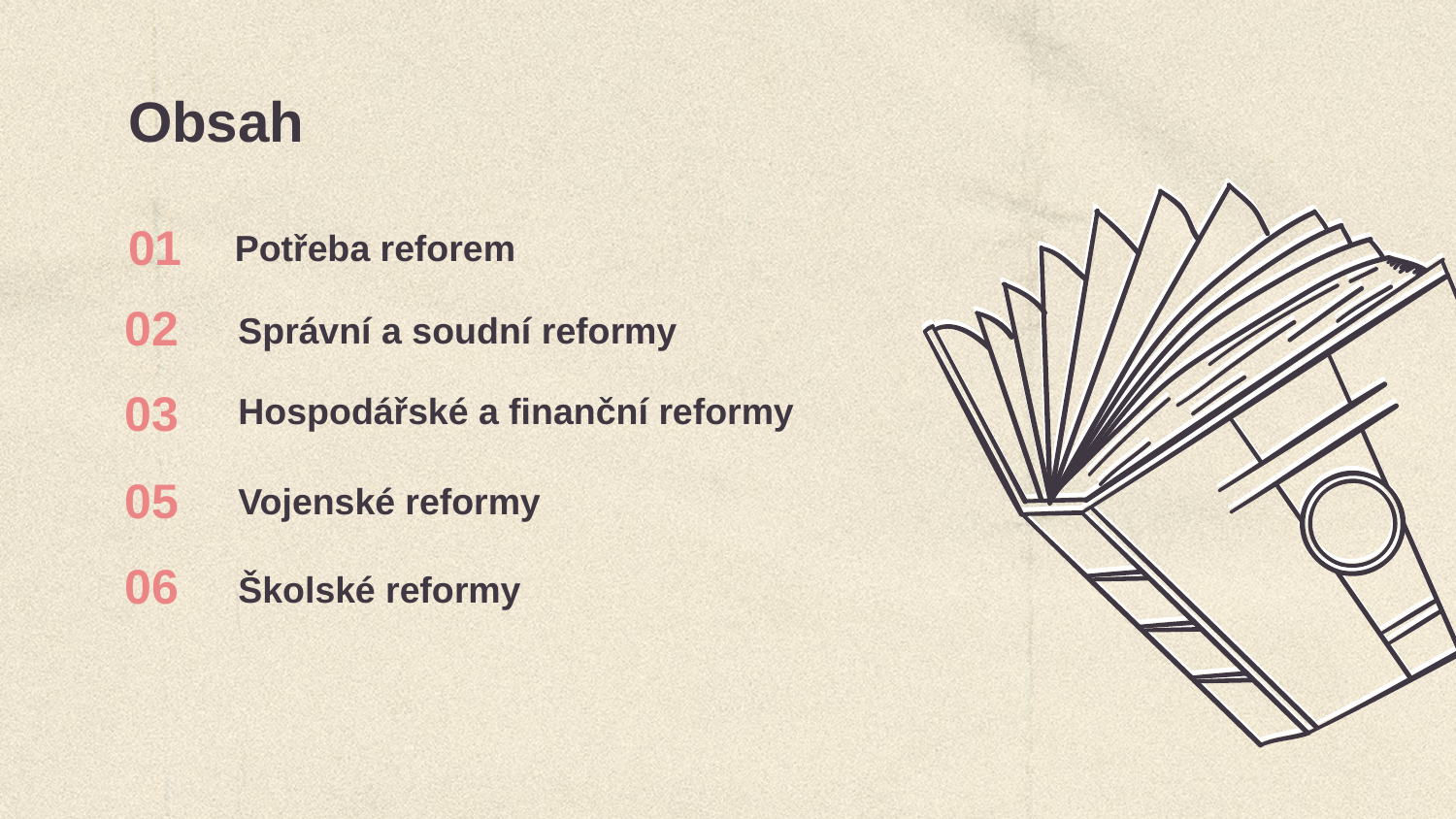

# Obsah

01
Potřeba reforem
02
Správní a soudní reformy
03
Hospodářské a finanční reformy
05
Vojenské reformy
06
Školské reformy